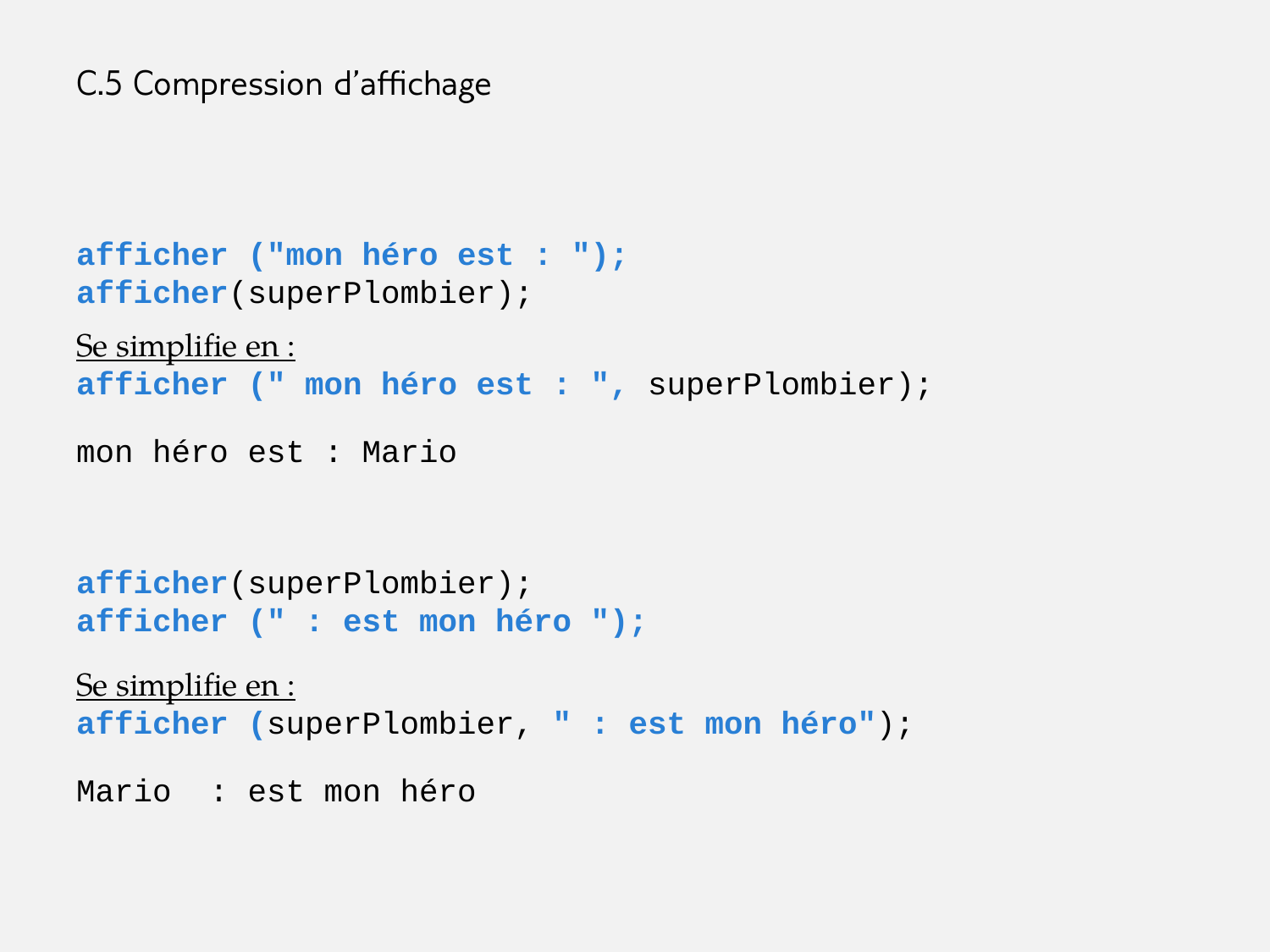

C.5 Compression d’affichage
afficher ("mon héro est : ");
afficher(superPlombier);
Se simplifie en :
afficher (" mon héro est : ", superPlombier);
mon héro est : Mario
afficher(superPlombier);
afficher (" : est mon héro ");
Se simplifie en :
afficher (superPlombier, " : est mon héro");
Mario  : est mon héro